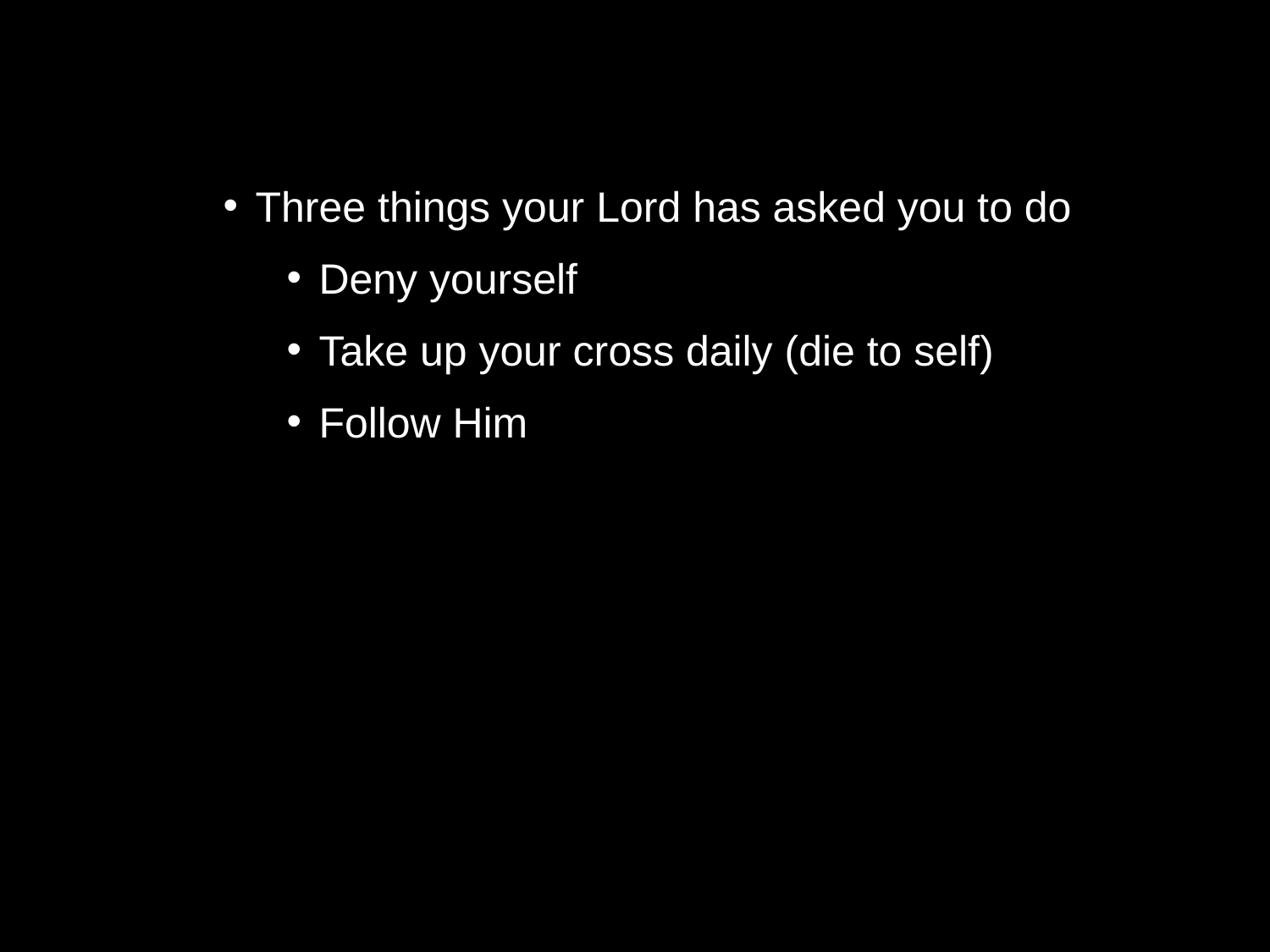

Three things your Lord has asked you to do
Deny yourself
Take up your cross daily (die to self)
Follow Him